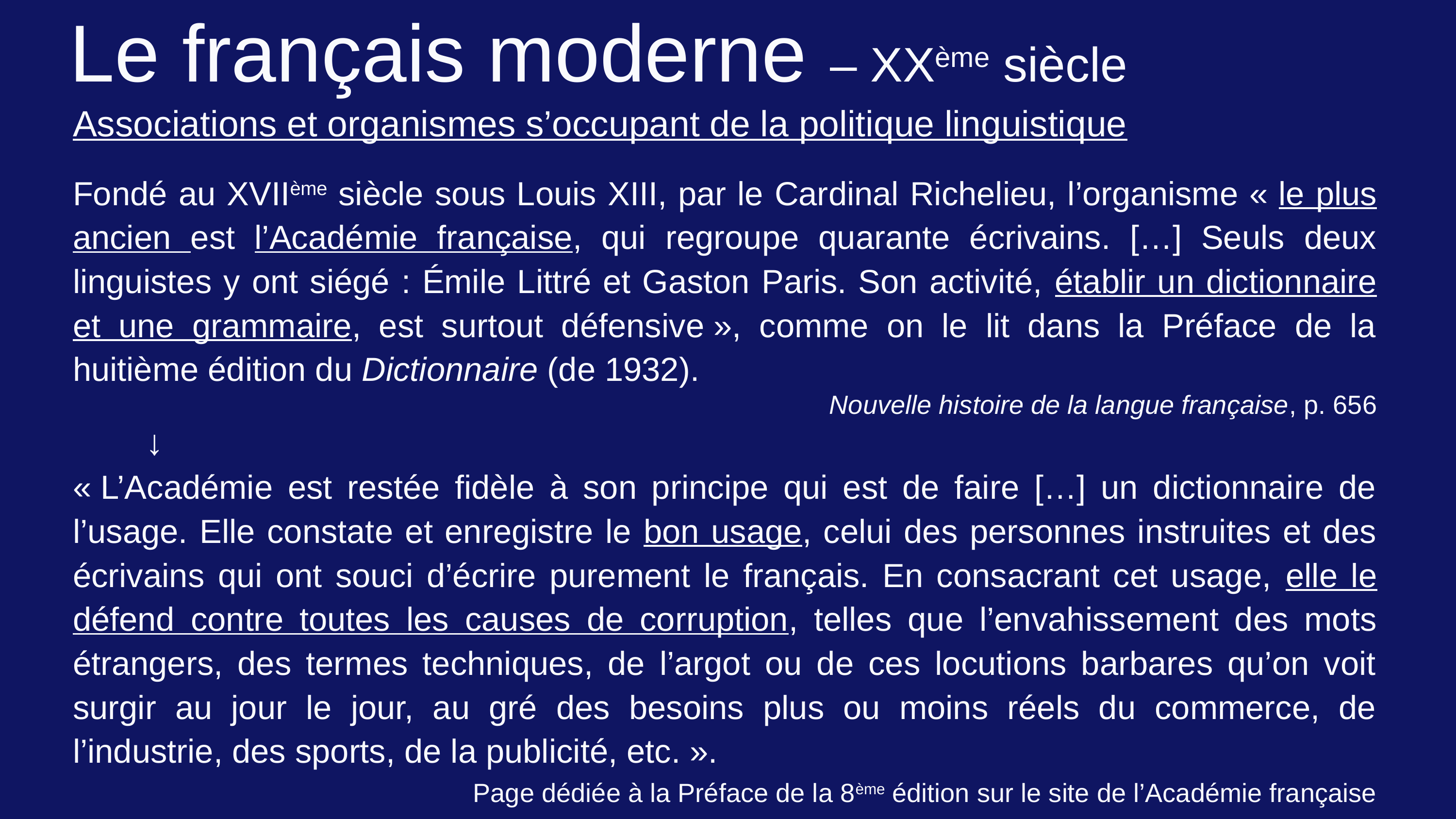

Le français moderne – XXème siècle
Associations et organismes s’occupant de la politique linguistique
Fondé au XVIIème siècle sous Louis XIII, par le Cardinal Richelieu, l’organisme « le plus ancien est l’Académie française, qui regroupe quarante écrivains. […] Seuls deux linguistes y ont siégé : Émile Littré et Gaston Paris. Son activité, établir un dictionnaire et une grammaire, est surtout défensive », comme on le lit dans la Préface de la huitième édition du Dictionnaire (de 1932).
Nouvelle histoire de la langue française, p. 656
	↓
« L’Académie est restée fidèle à son principe qui est de faire […] un dictionnaire de l’usage. Elle constate et enregistre le bon usage, celui des personnes instruites et des écrivains qui ont souci d’écrire purement le français. En consacrant cet usage, elle le défend contre toutes les causes de corruption, telles que l’envahissement des mots étrangers, des termes techniques, de l’argot ou de ces locutions barbares qu’on voit surgir au jour le jour, au gré des besoins plus ou moins réels du commerce, de l’industrie, des sports, de la publicité, etc. ».
Page dédiée à la Préface de la 8ème édition sur le site de l’Académie française